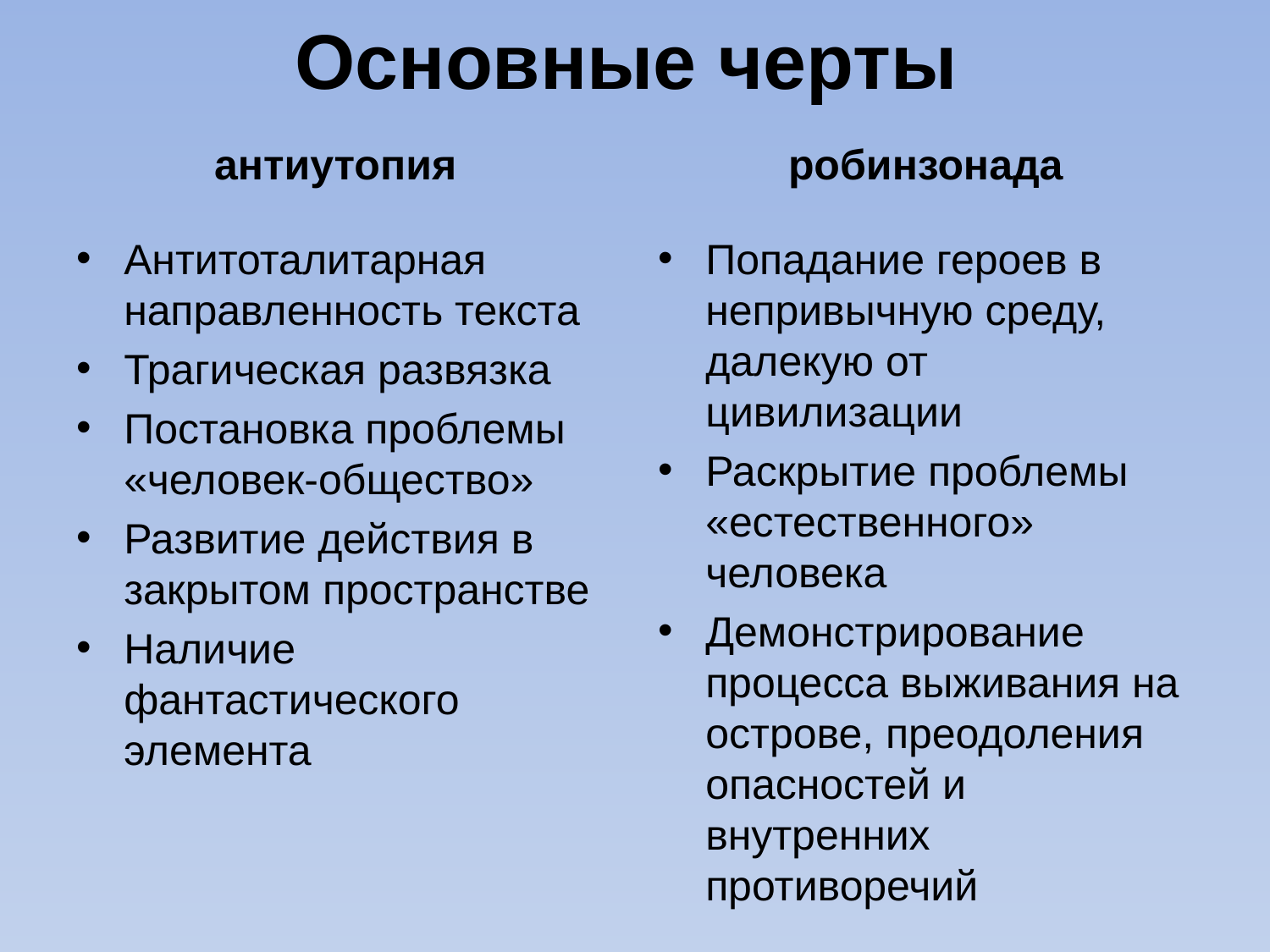

# Основные черты
антиутопия
робинзонада
Антитоталитарная направленность текста
Трагическая развязка
Постановка проблемы «человек-общество»
Развитие действия в закрытом пространстве
Наличие фантастического элемента
Попадание героев в непривычную среду, далекую от цивилизации
Раскрытие проблемы «естественного» человека
Демонстрирование процесса выживания на острове, преодоления опасностей и внутренних противоречий